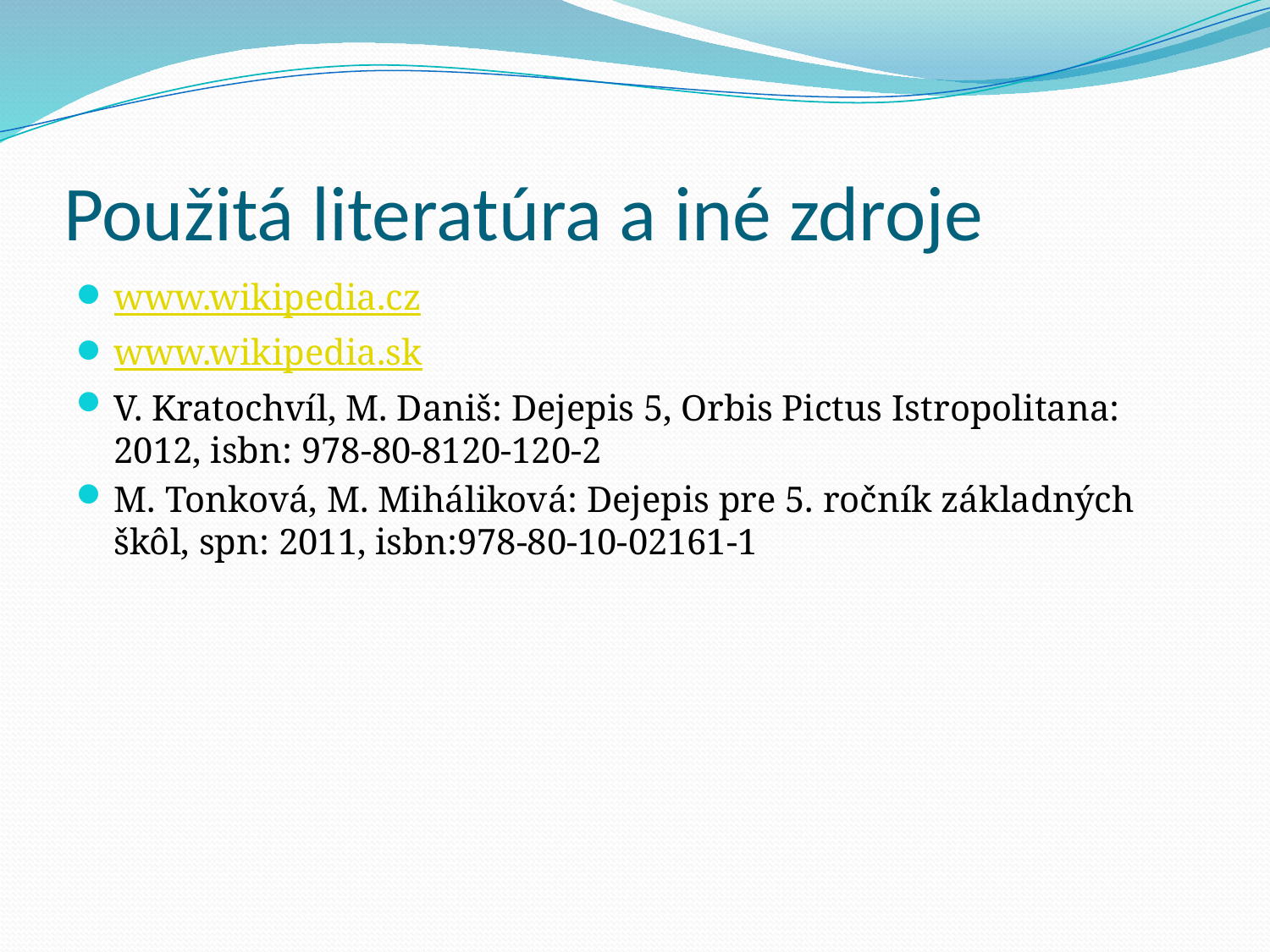

# Použitá literatúra a iné zdroje
www.wikipedia.cz
www.wikipedia.sk
V. Kratochvíl, M. Daniš: Dejepis 5, Orbis Pictus Istropolitana: 2012, isbn: 978-80-8120-120-2
M. Tonková, M. Miháliková: Dejepis pre 5. ročník základných škôl, spn: 2011, isbn:978-80-10-02161-1